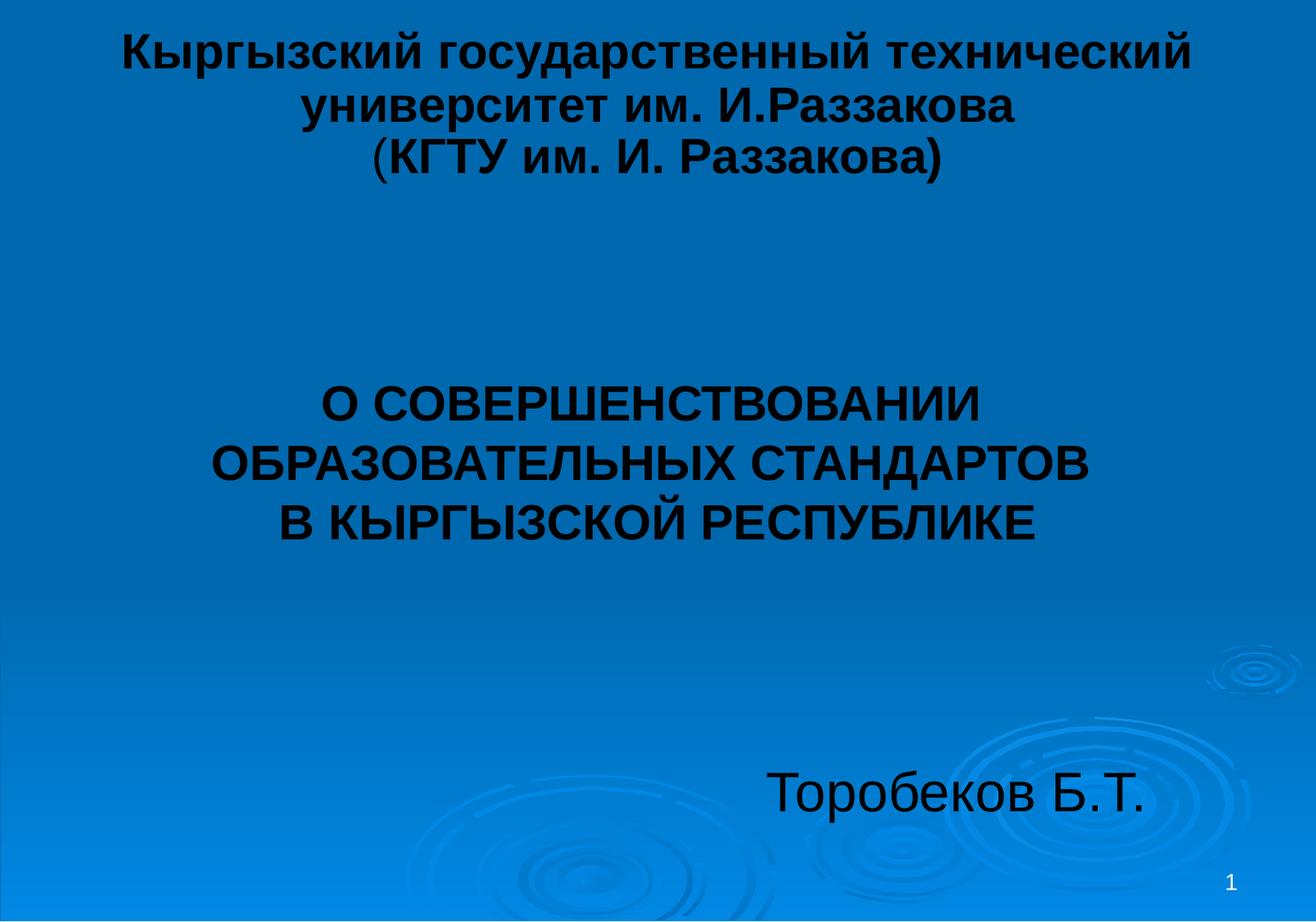

Кыргызский государственный технический университет им. И.Раззакова
(КГТУ им. И. Раззакова)
О СОВЕРШЕНСТВОВАНИИ
ОБРАЗОВАТЕЛЬНЫХ СТАНДАРТОВ
В КЫРГЫЗСКОЙ РЕСПУБЛИКЕ
Торобеков Б.Т.

1